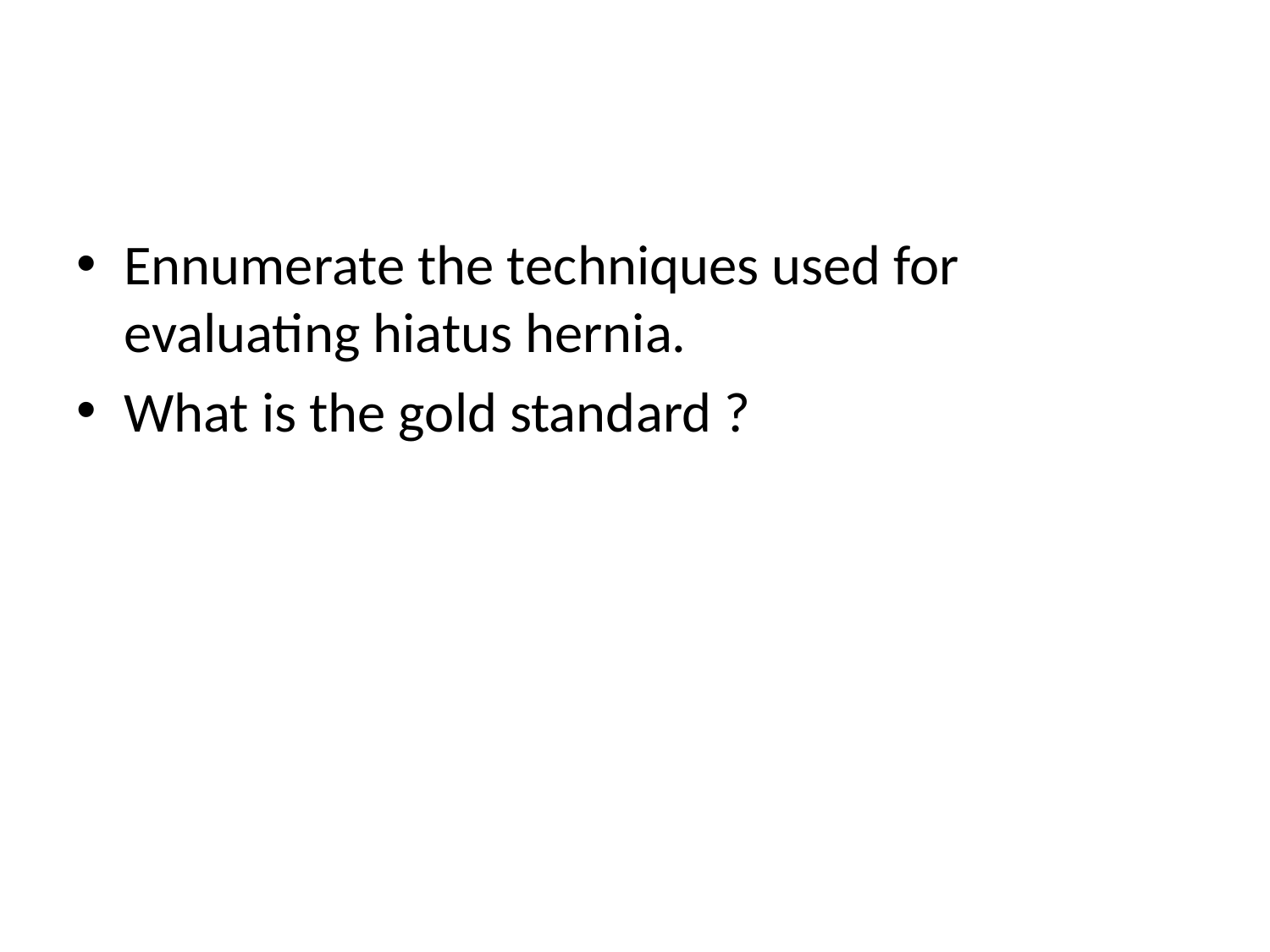

#
Ennumerate the techniques used for evaluating hiatus hernia.
What is the gold standard ?